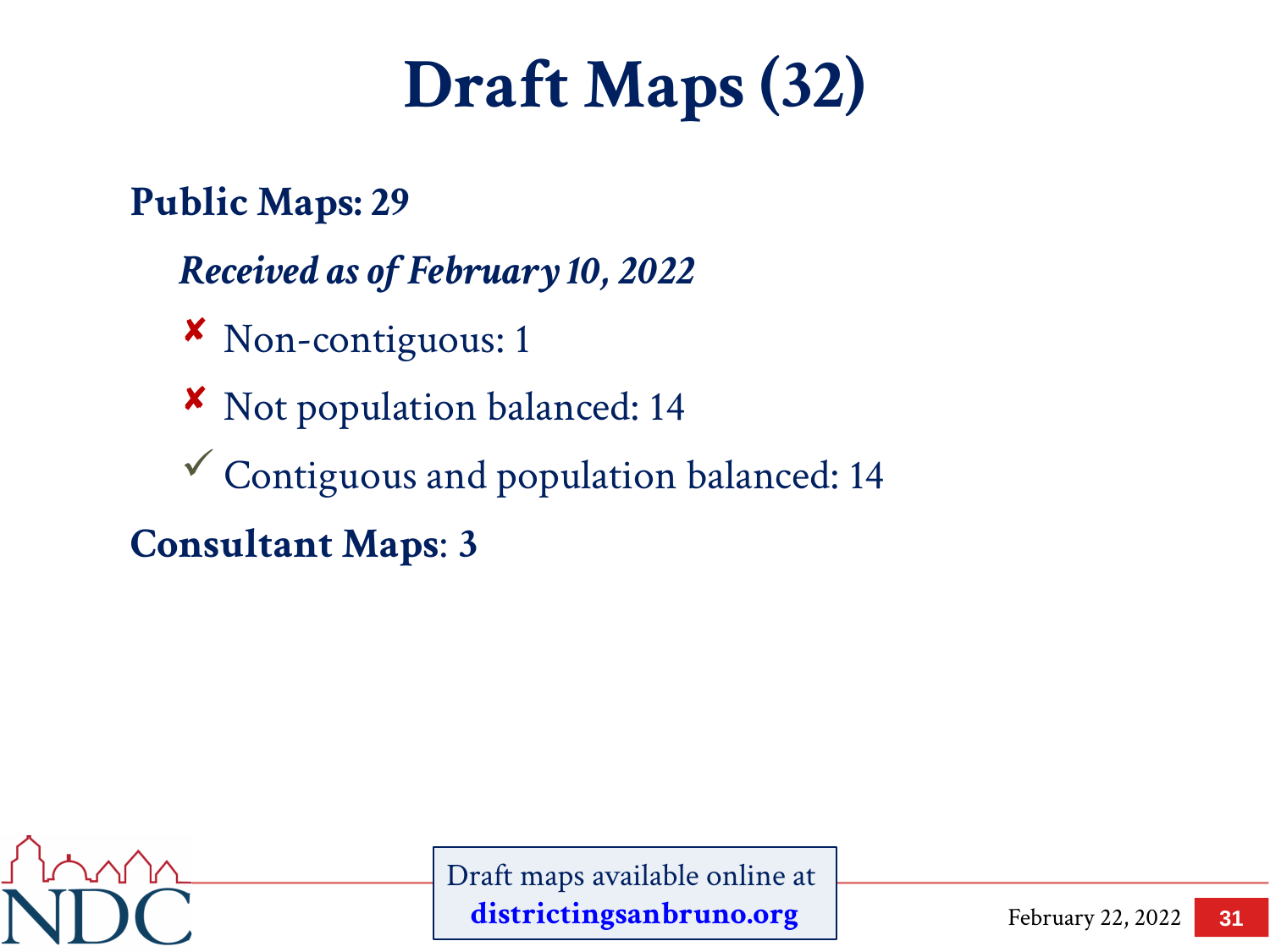

# Draft Maps (32)
Public Maps: 29
Received as of February 10, 2022
Non-contiguous: 1
Not population balanced: 14
Contiguous and population balanced: 14
Consultant Maps: 3

Draft maps available online at districtingsanbruno.org
31